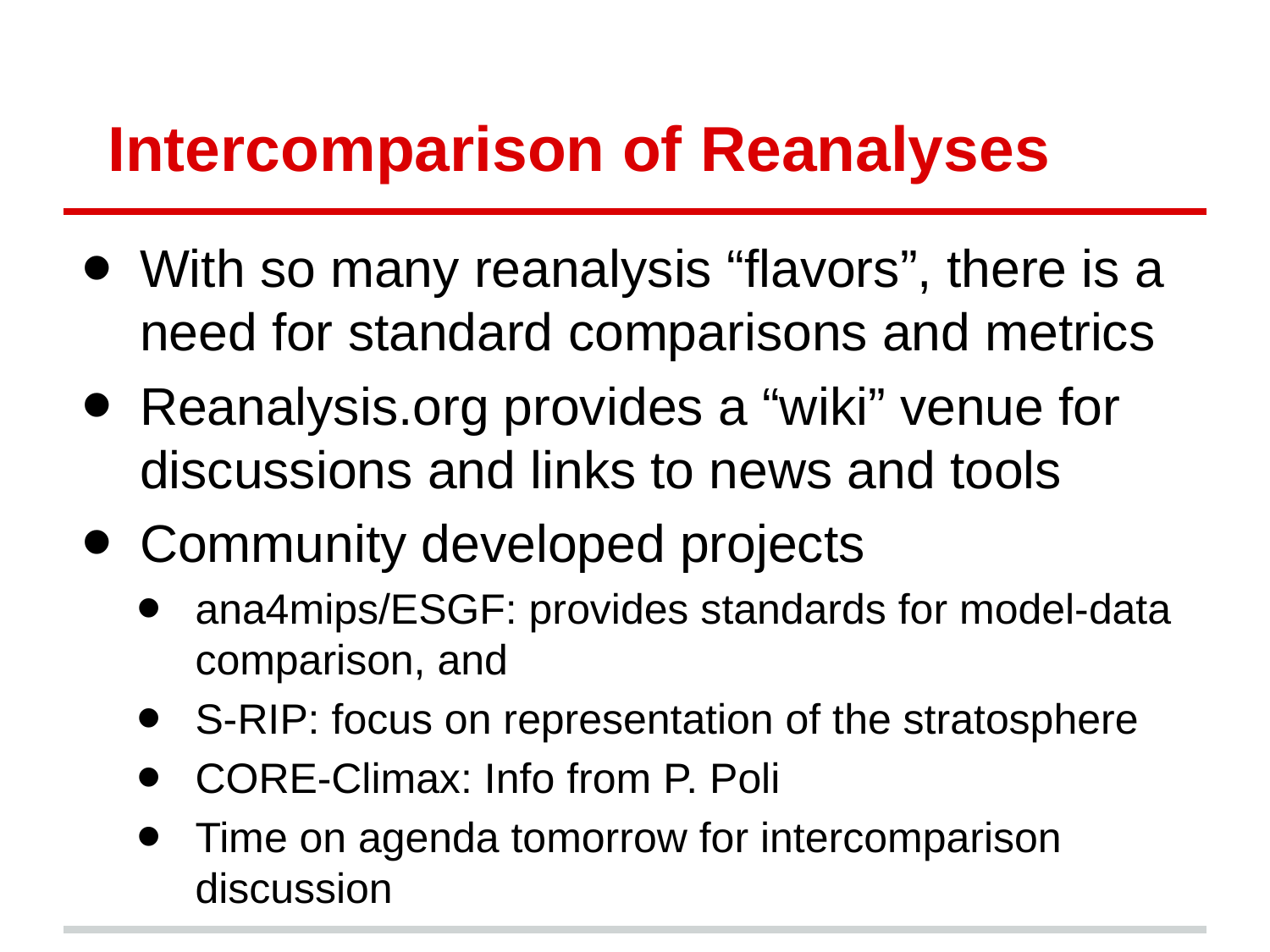

# Intercomparison of Reanalyses
With so many reanalysis “flavors”, there is a need for standard comparisons and metrics
Reanalysis.org provides a “wiki” venue for discussions and links to news and tools
Community developed projects
ana4mips/ESGF: provides standards for model-data comparison, and
S-RIP: focus on representation of the stratosphere
CORE-Climax: Info from P. Poli
Time on agenda tomorrow for intercomparison discussion